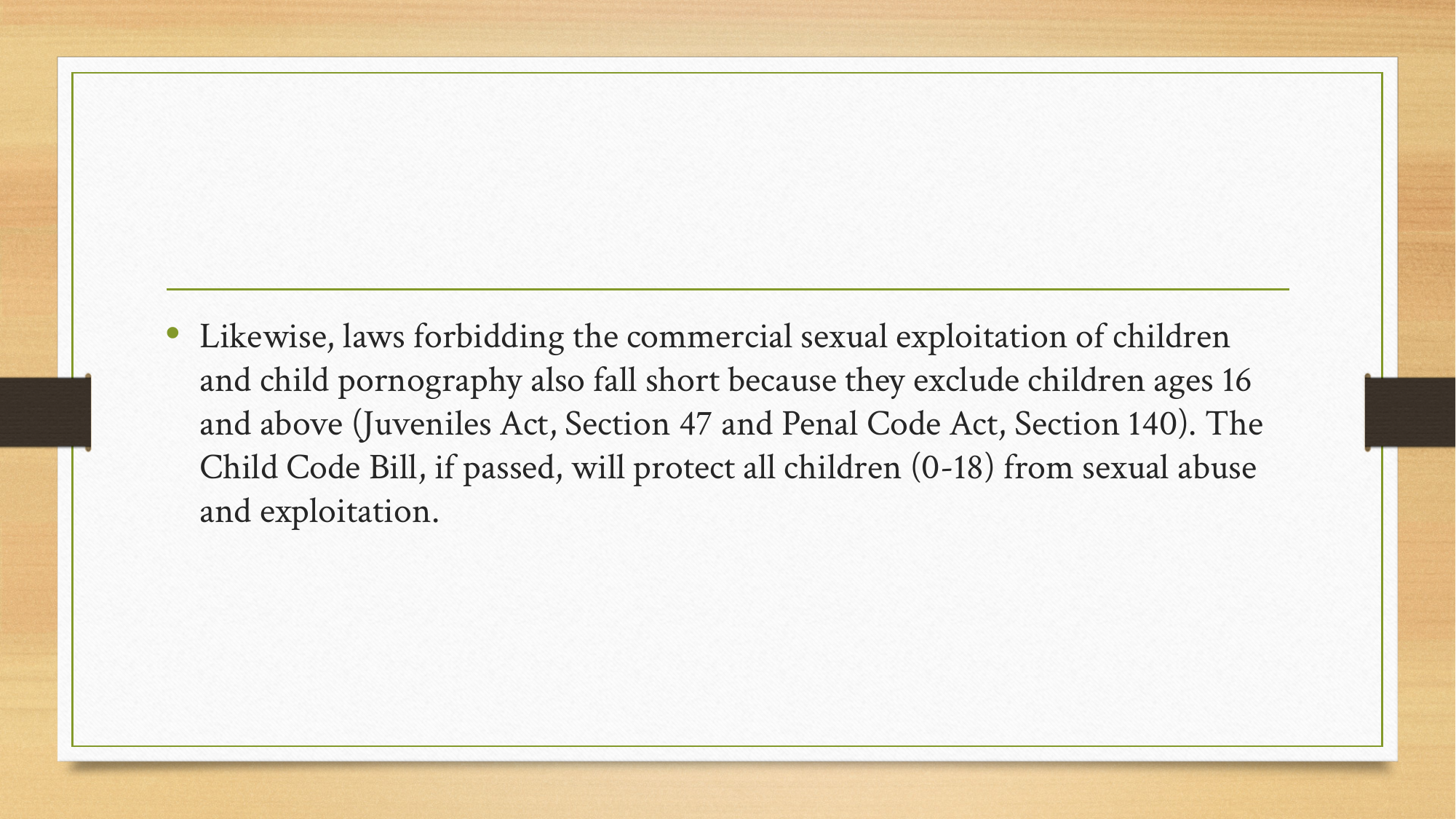

#
Likewise, laws forbidding the commercial sexual exploitation of children and child pornography also fall short because they exclude children ages 16 and above (Juveniles Act, Section 47 and Penal Code Act, Section 140). The Child Code Bill, if passed, will protect all children (0-18) from sexual abuse and exploitation.